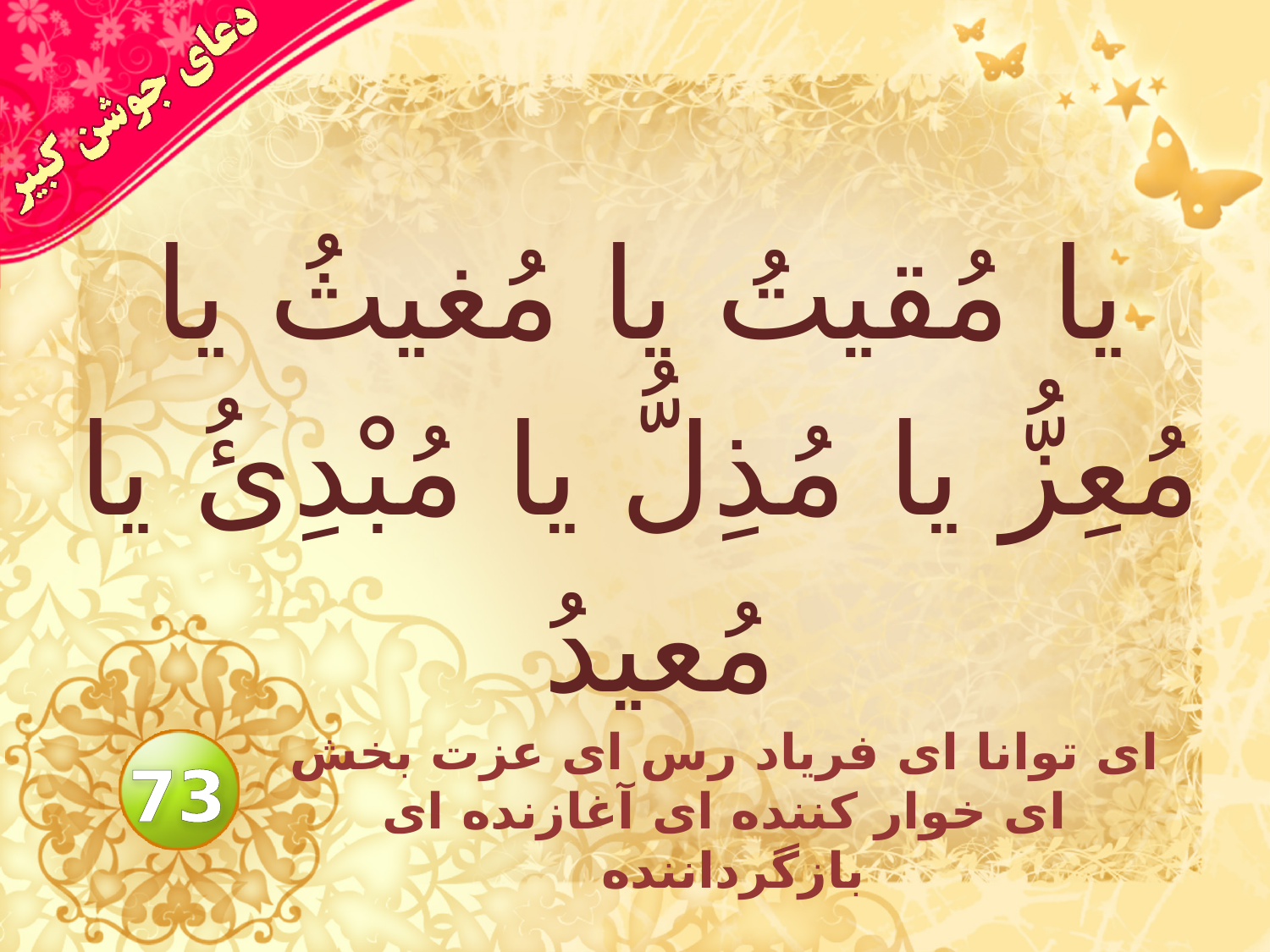

# يا مُقيتُ يا مُغيثُ يا مُعِزُّ يا مُذِلُّ يا مُبْدِئُ يا مُعيدُ
اى توانا اى فرياد رس اى عزت بخش اى خوار كننده اى آغازنده اى بازگرداننده

73